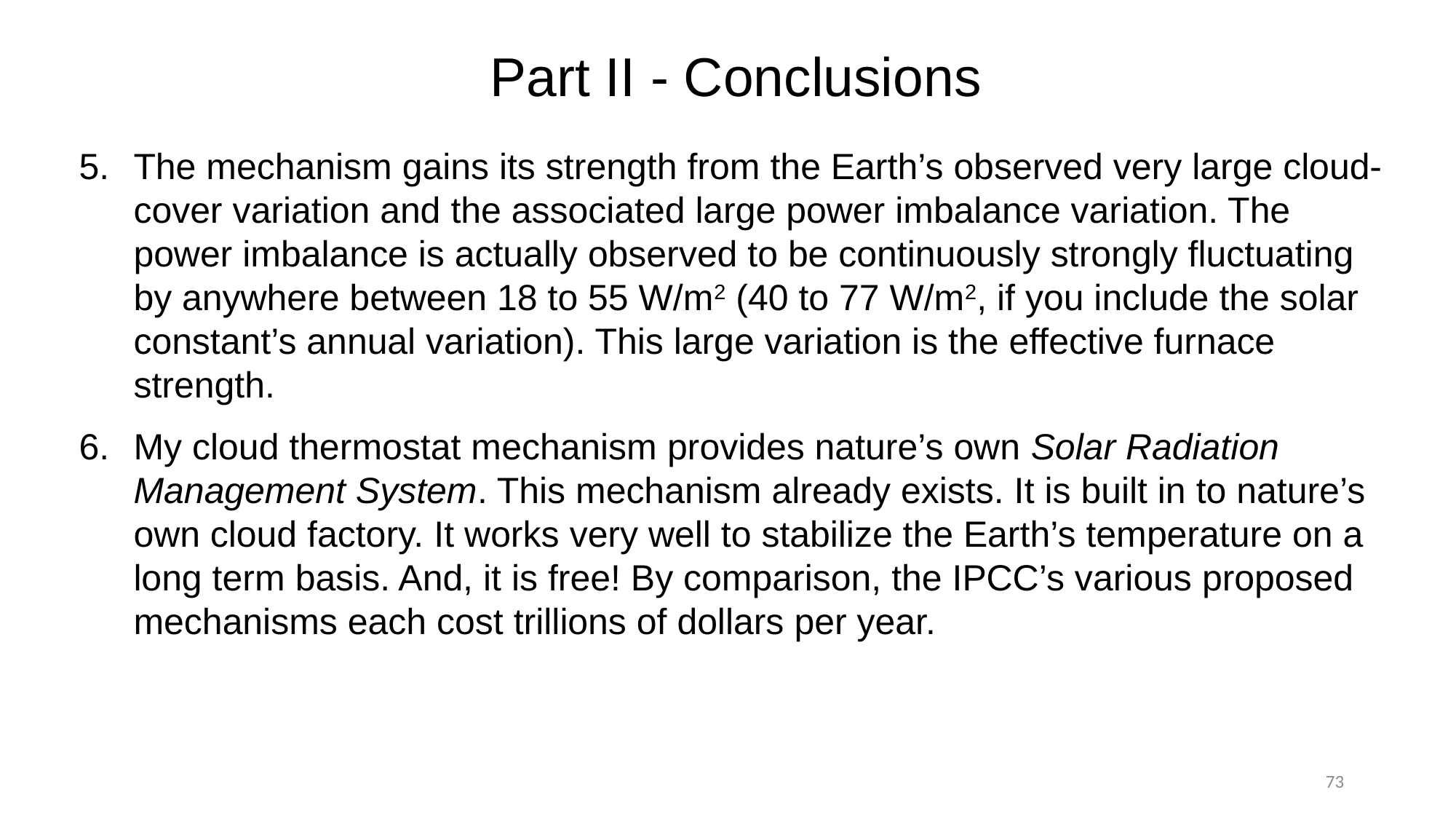

# Part II - Conclusions
The mechanism gains its strength from the Earth’s observed very large cloud-cover variation and the associated large power imbalance variation. The power imbalance is actually observed to be continuously strongly fluctuating by anywhere between 18 to 55 W/m2 (40 to 77 W/m2, if you include the solar constant’s annual variation). This large variation is the effective furnace strength.
My cloud thermostat mechanism provides nature’s own Solar Radiation Management System. This mechanism already exists. It is built in to nature’s own cloud factory. It works very well to stabilize the Earth’s temperature on a long term basis. And, it is free! By comparison, the IPCC’s various proposed mechanisms each cost trillions of dollars per year.
73